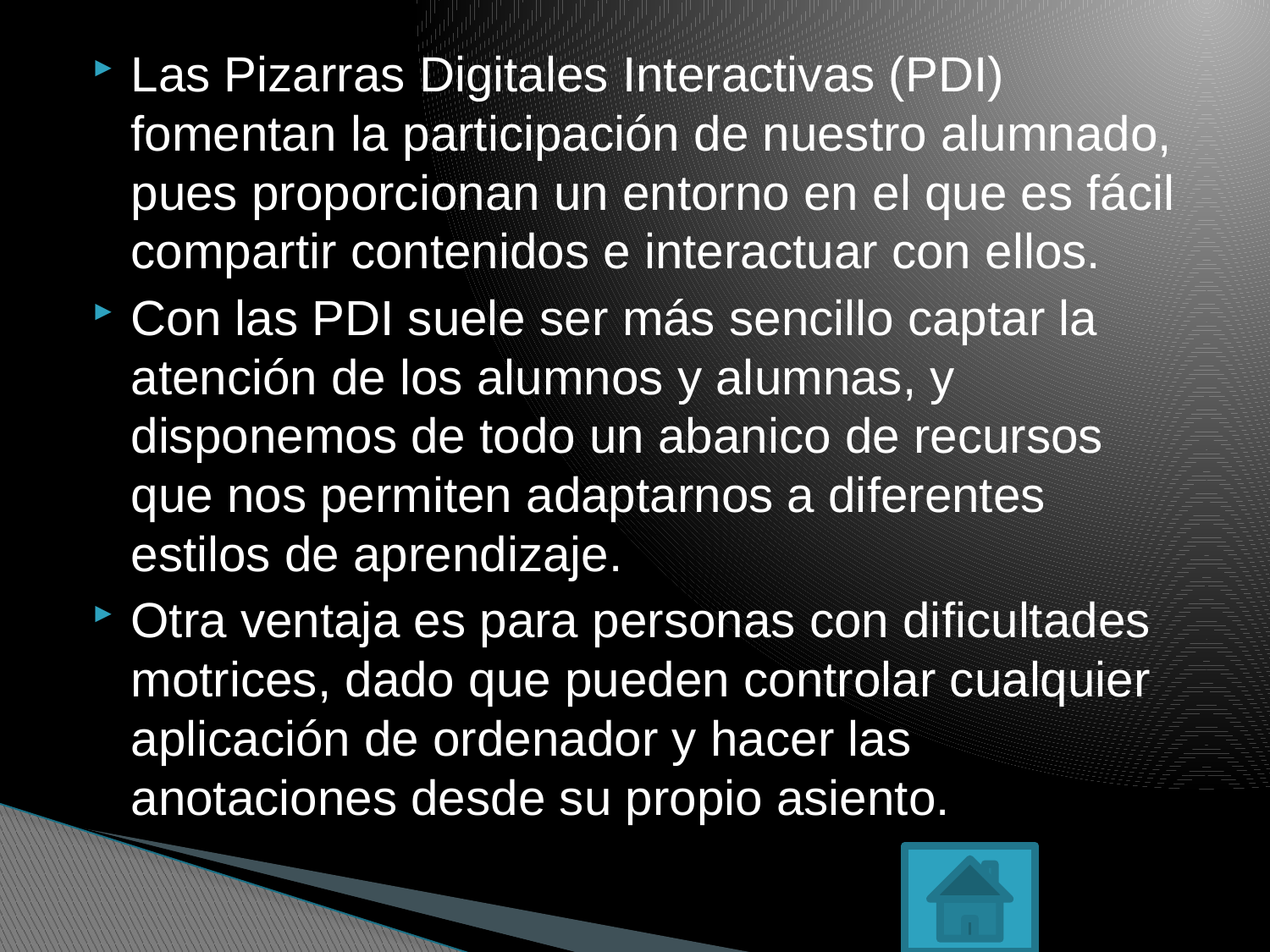

Las Pizarras Digitales Interactivas (PDI) fomentan la participación de nuestro alumnado, pues proporcionan un entorno en el que es fácil compartir contenidos e interactuar con ellos.
Con las PDI suele ser más sencillo captar la atención de los alumnos y alumnas, y disponemos de todo un abanico de recursos que nos permiten adaptarnos a diferentes estilos de aprendizaje.
Otra ventaja es para personas con dificultades motrices, dado que pueden controlar cualquier aplicación de ordenador y hacer las anotaciones desde su propio asiento.